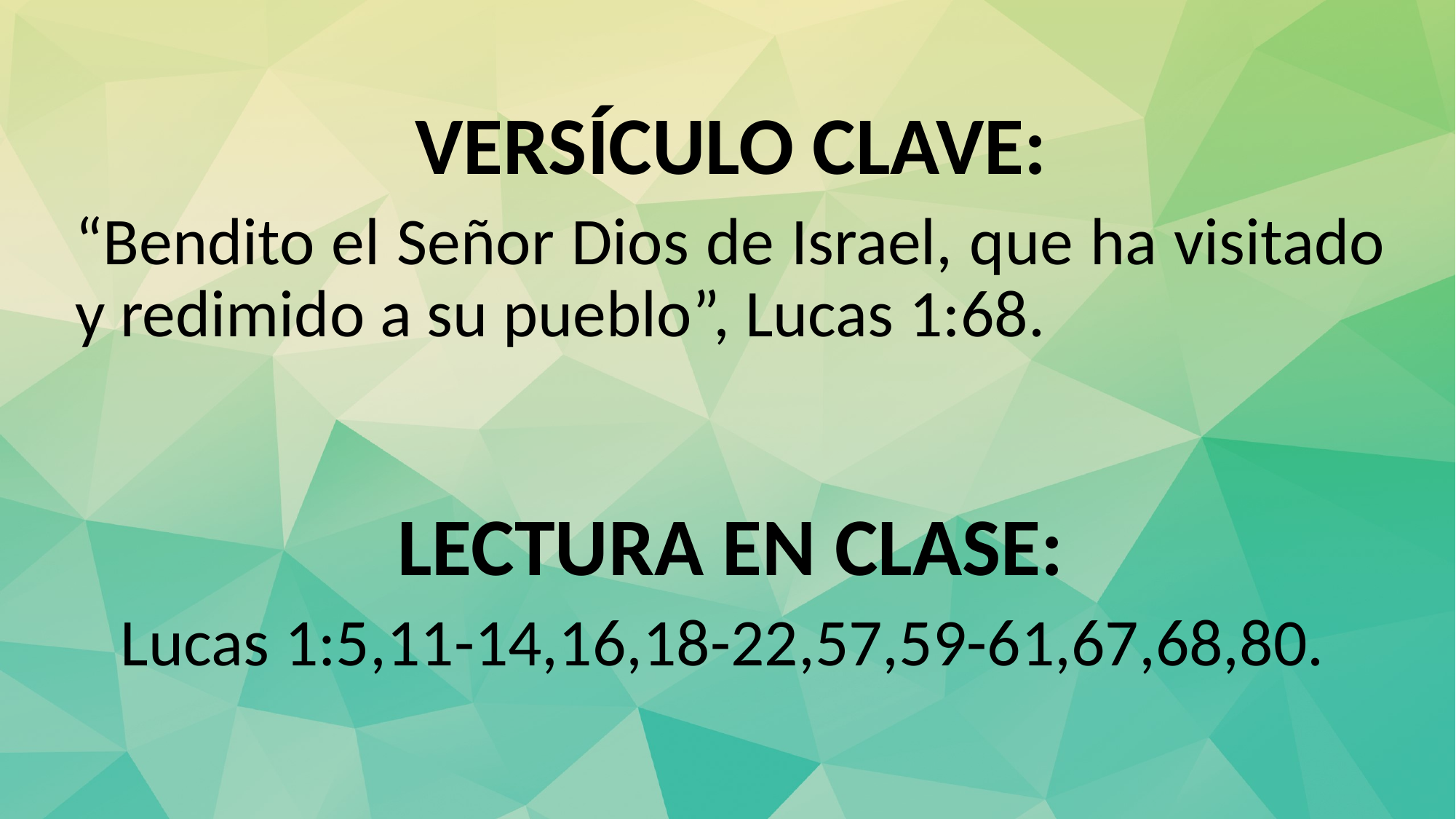

VERSÍCULO CLAVE:
“Bendito el Señor Dios de Israel, que ha visitado y redimido a su pueblo”, Lucas 1:68.
LECTURA EN CLASE:
Lucas 1:5,11-14,16,18-22,57,59-61,67,68,80.